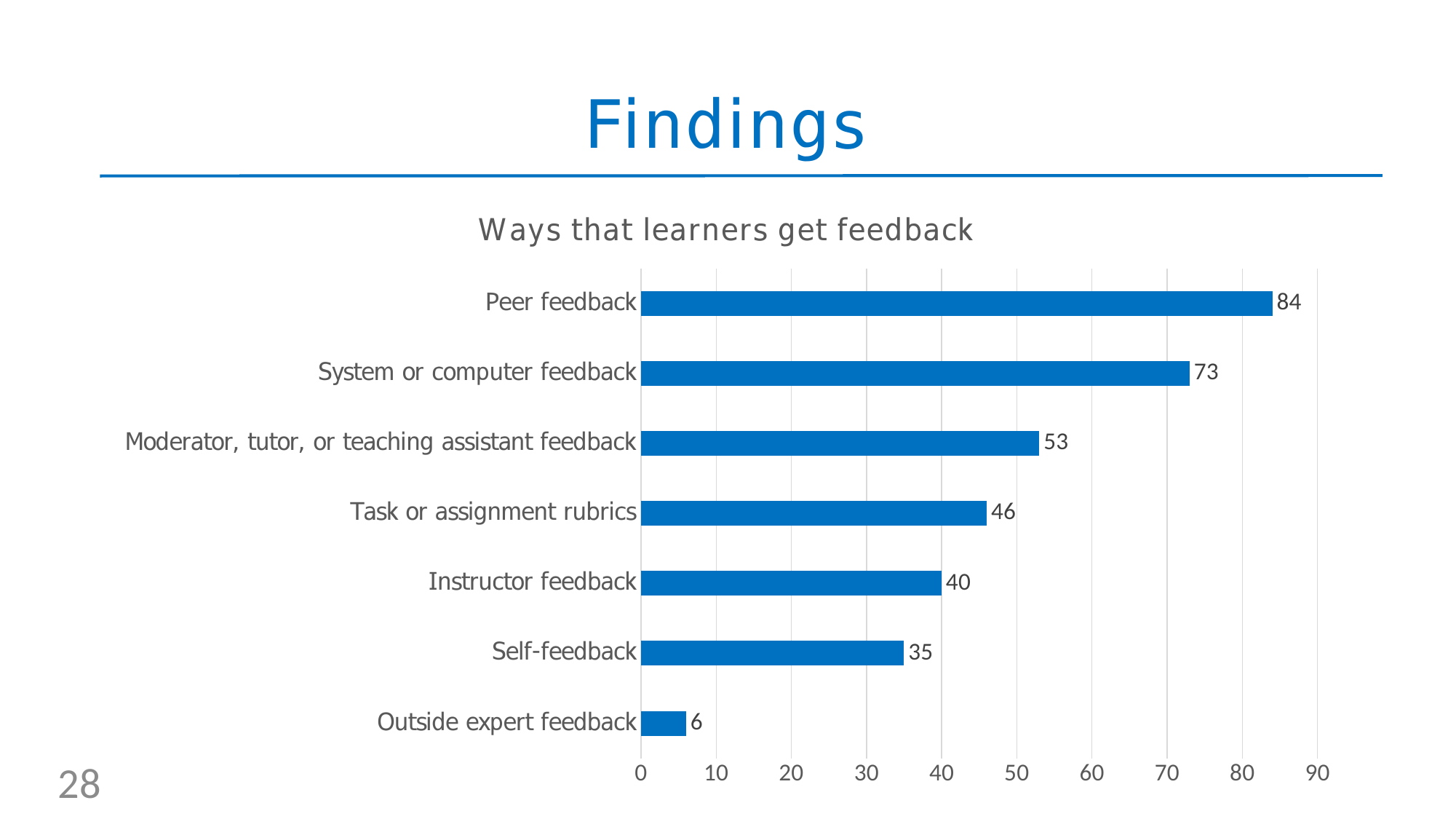

# Findings

### Chart: Ways that learners get feedback

| Category |  |
|---|---|
| Outside expert feedback | 6.0 |
| Self-feedback | 35.0 |
| Instructor feedback | 40.0 |
| Task or assignment rubrics | 46.0 |
| Moderator, tutor, or teaching assistant feedback | 53.0 |
| System or computer feedback | 73.0 |
| Peer feedback | 84.0 |
28